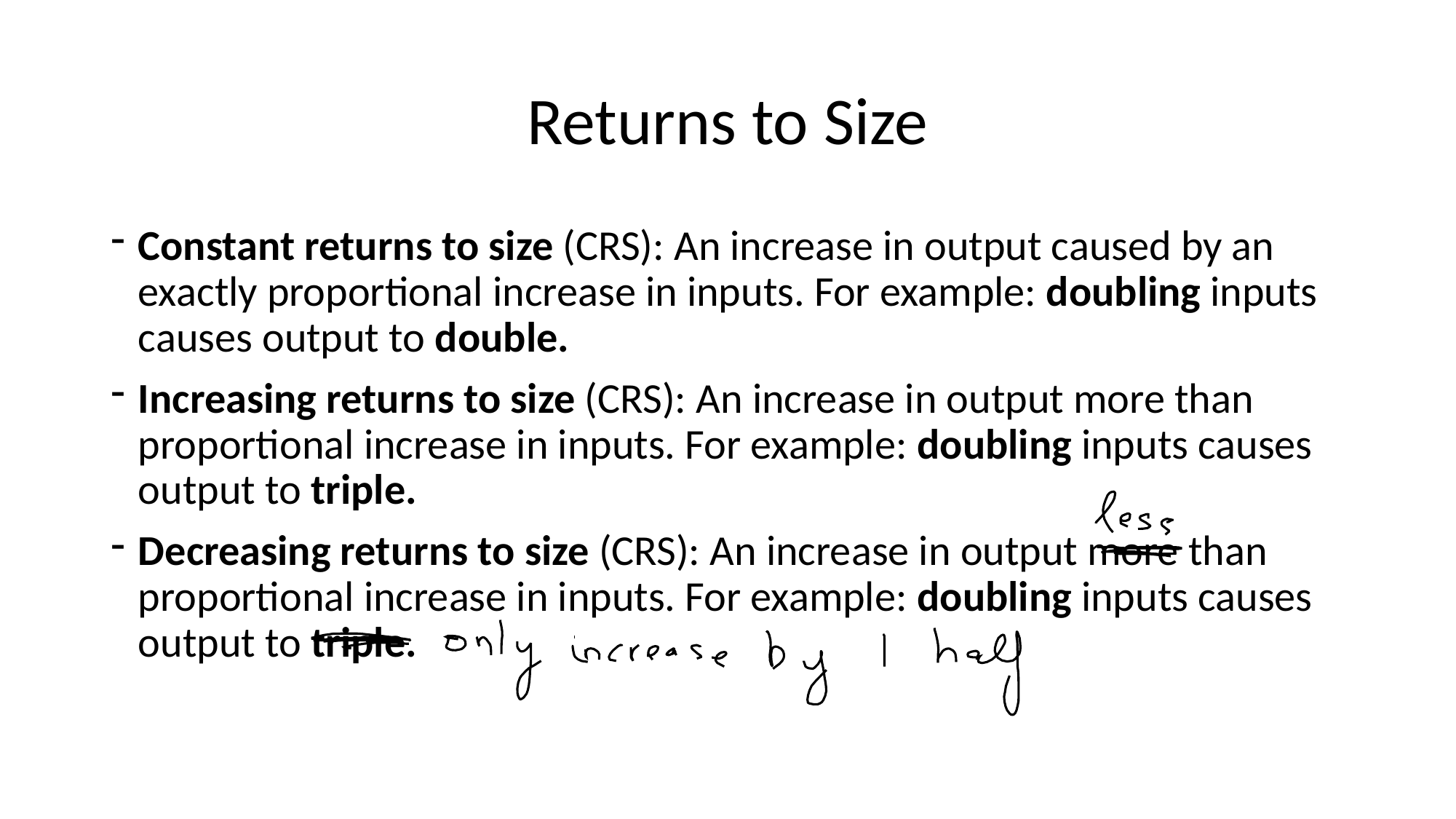

# Returns to Size
Constant returns to size (CRS): An increase in output caused by an exactly proportional increase in inputs. For example: doubling inputs causes output to double.
Increasing returns to size (CRS): An increase in output more than proportional increase in inputs. For example: doubling inputs causes output to triple.
Decreasing returns to size (CRS): An increase in output more than proportional increase in inputs. For example: doubling inputs causes output to triple.